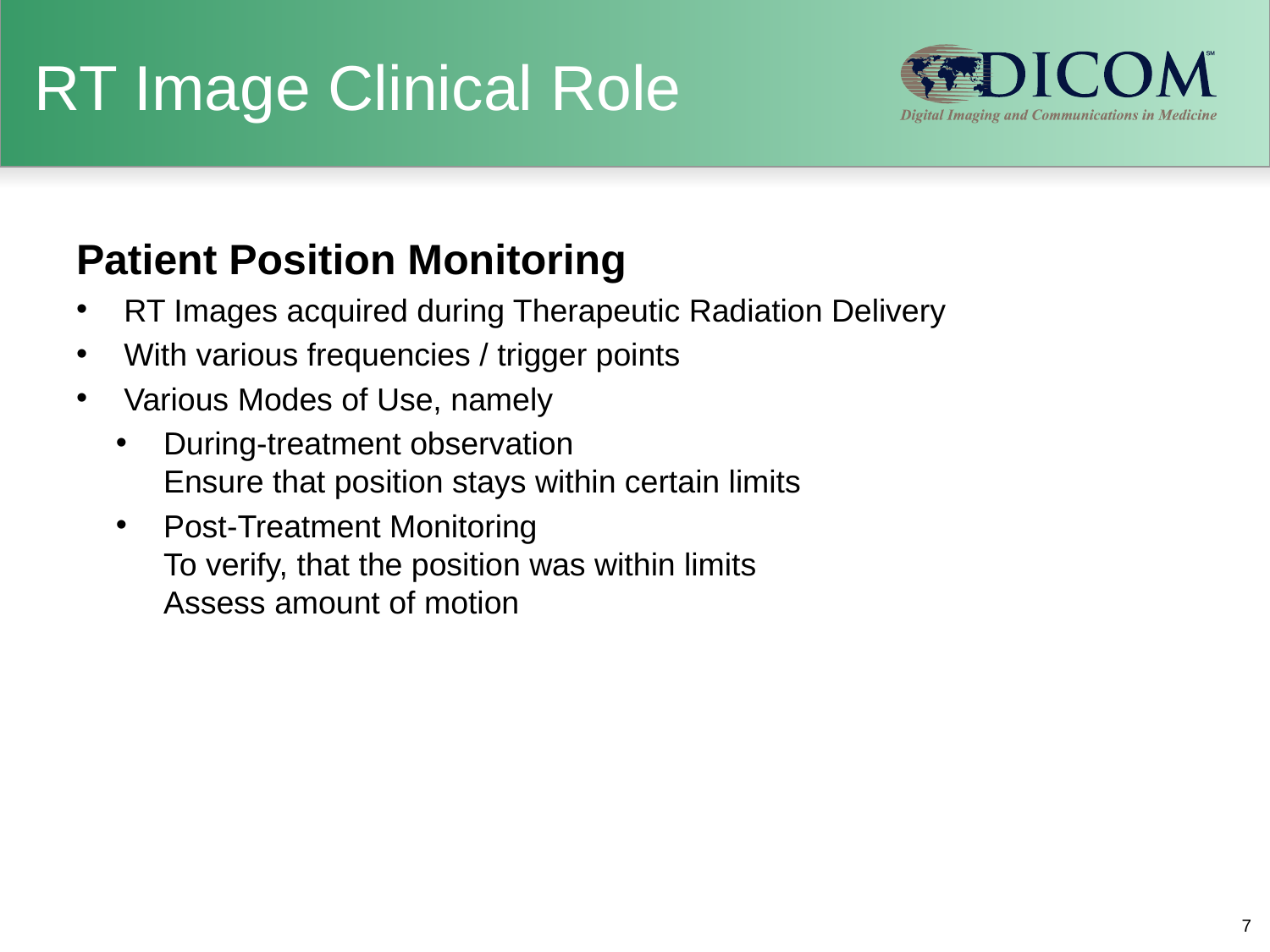

# RT Image Clinical Role
Patient Position Monitoring
RT Images acquired during Therapeutic Radiation Delivery
With various frequencies / trigger points
Various Modes of Use, namely
During-treatment observation
Ensure that position stays within certain limits
Post-Treatment Monitoring
To verify, that the position was within limits
Assess amount of motion
7